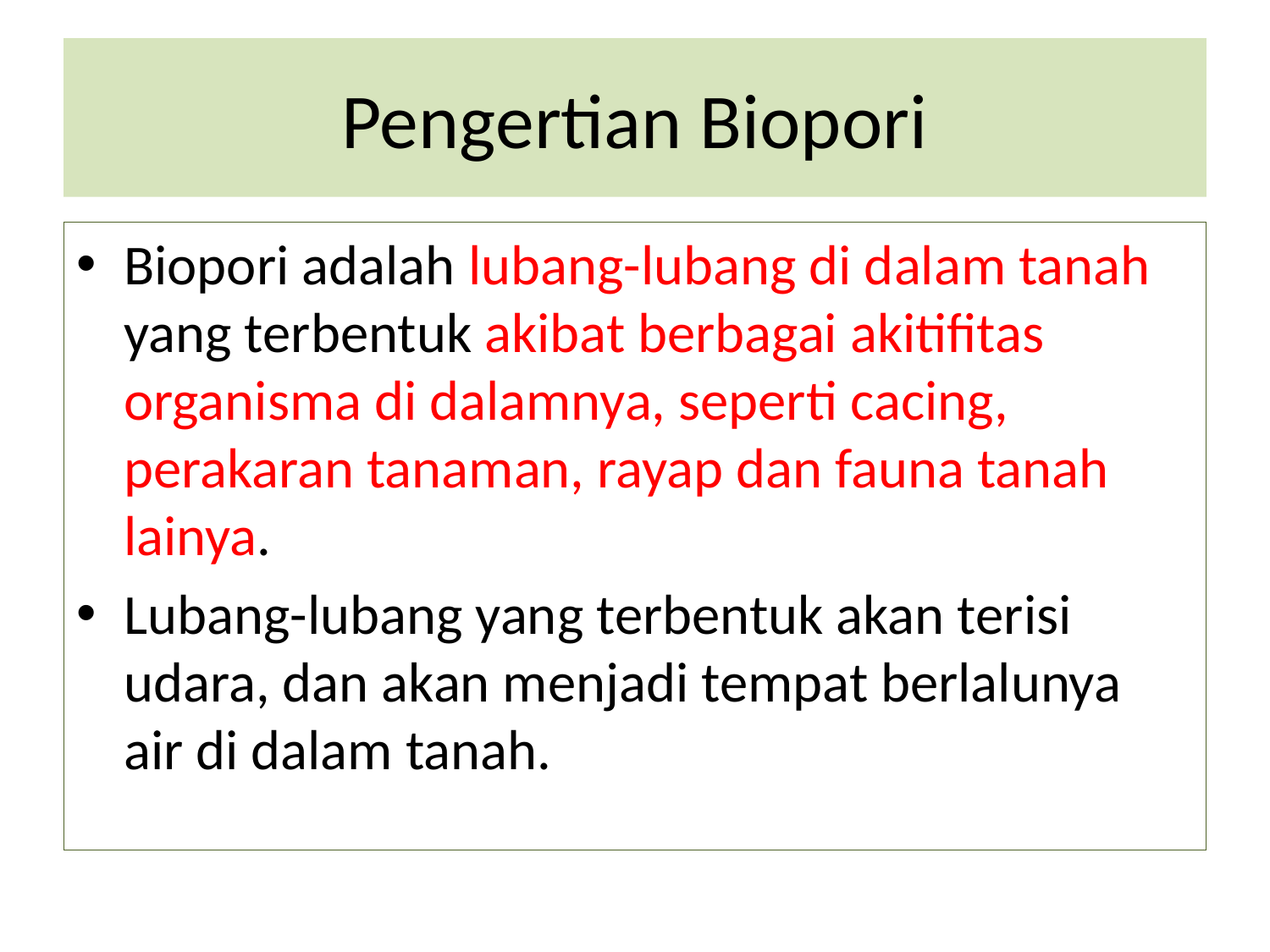

# Pengertian Biopori
Biopori adalah lubang-lubang di dalam tanah yang terbentuk akibat berbagai akitifitas organisma di dalamnya, seperti cacing, perakaran tanaman, rayap dan fauna tanah lainya.
Lubang-lubang yang terbentuk akan terisi udara, dan akan menjadi tempat berlalunya air di dalam tanah.